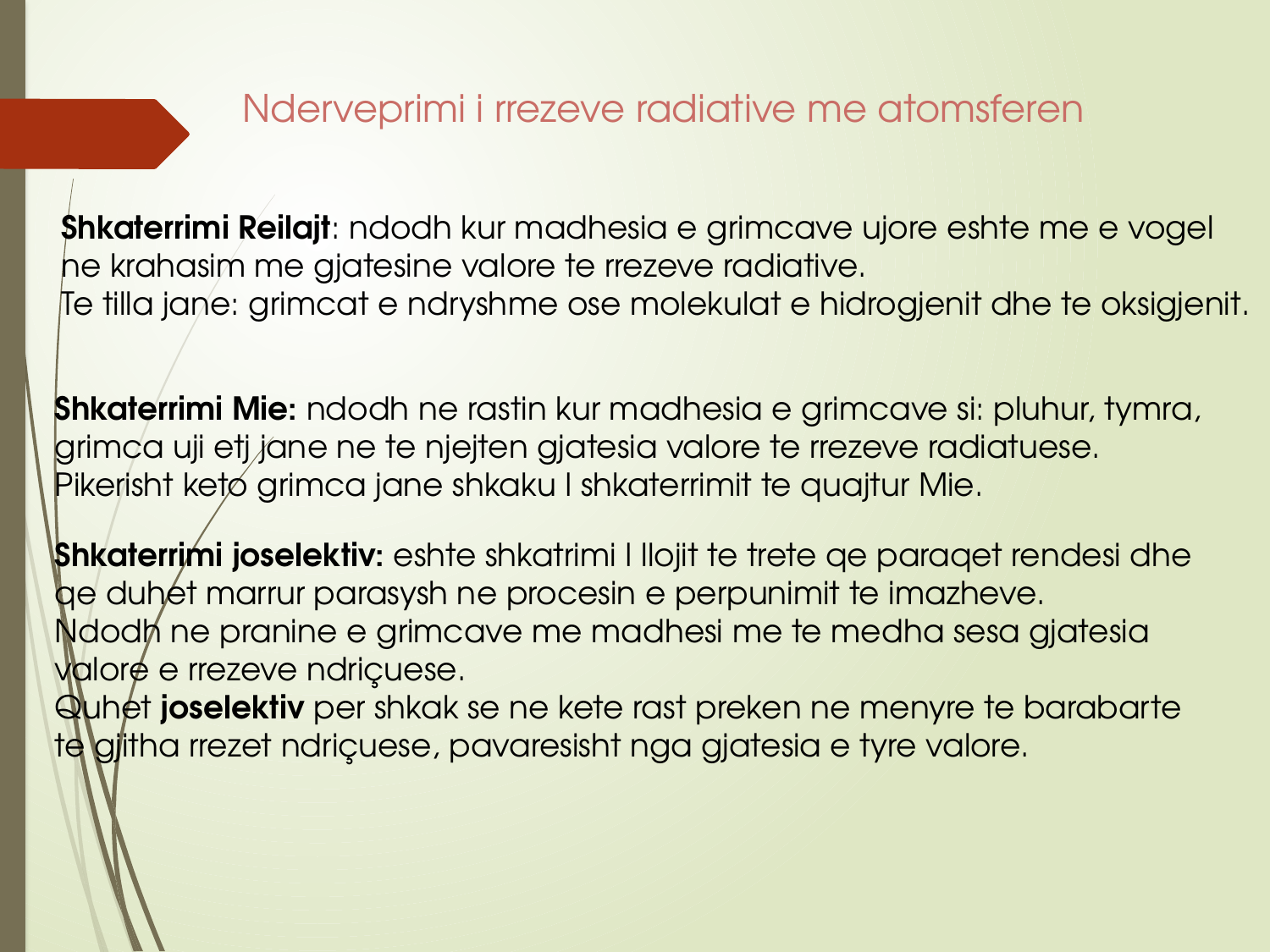

# Nderveprimi i rrezeve radiative me atomsferen
Shkaterrimi Reilajt: ndodh kur madhesia e grimcave ujore eshte me e vogel
ne krahasim me gjatesine valore te rrezeve radiative.
Te tilla jane: grimcat e ndryshme ose molekulat e hidrogjenit dhe te oksigjenit.
Shkaterrimi Mie: ndodh ne rastin kur madhesia e grimcave si: pluhur, tymra, grimca uji etj jane ne te njejten gjatesia valore te rrezeve radiatuese. Pikerisht keto grimca jane shkaku I shkaterrimit te quajtur Mie.
Shkaterrimi joselektiv: eshte shkatrimi I llojit te trete qe paraqet rendesi dhe qe duhet marrur parasysh ne procesin e perpunimit te imazheve.
Ndodh ne pranine e grimcave me madhesi me te medha sesa gjatesia valore e rrezeve ndriçuese.
Quhet joselektiv per shkak se ne kete rast preken ne menyre te barabarte te gjitha rrezet ndriçuese, pavaresisht nga gjatesia e tyre valore.